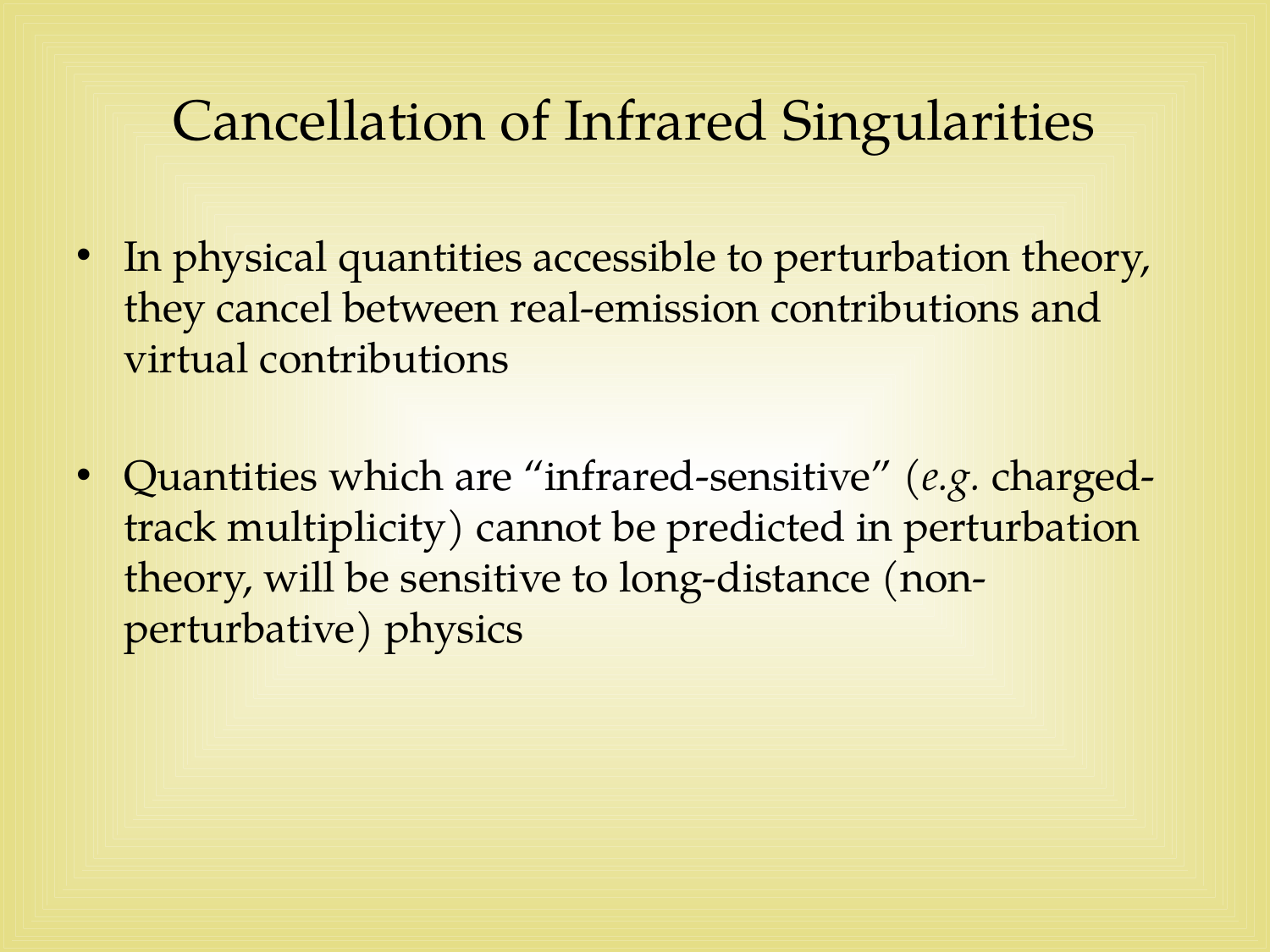

# Cancellation of Infrared Singularities
In physical quantities accessible to perturbation theory, they cancel between real-emission contributions and virtual contributions

Quantities which are “infrared-sensitive” (e.g. charged-track multiplicity) cannot be predicted in perturbation theory, will be sensitive to long-distance (non-perturbative) physics